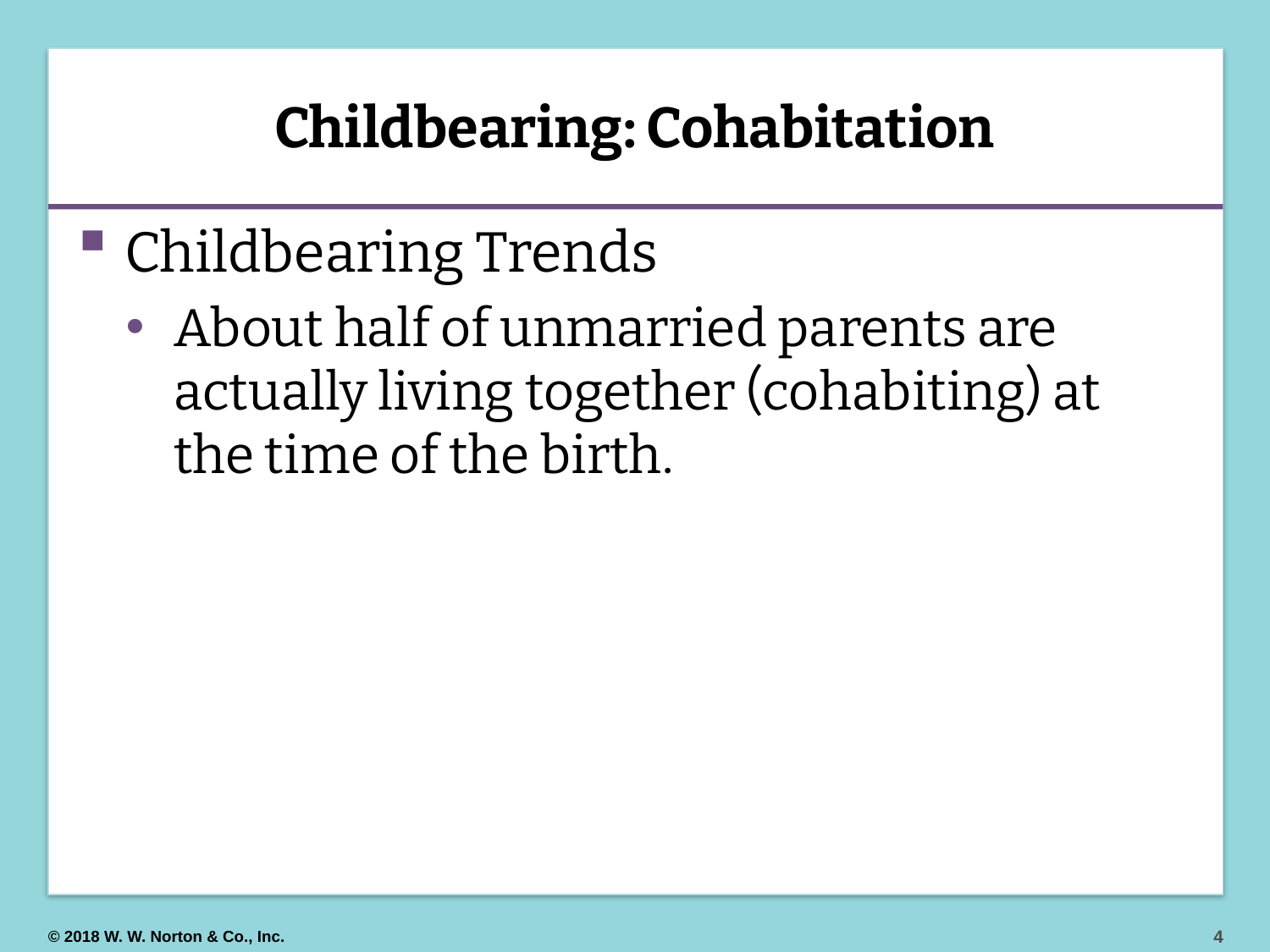

# Childbearing: Cohabitation
Childbearing Trends
About half of unmarried parents are actually living together (cohabiting) at the time of the birth.